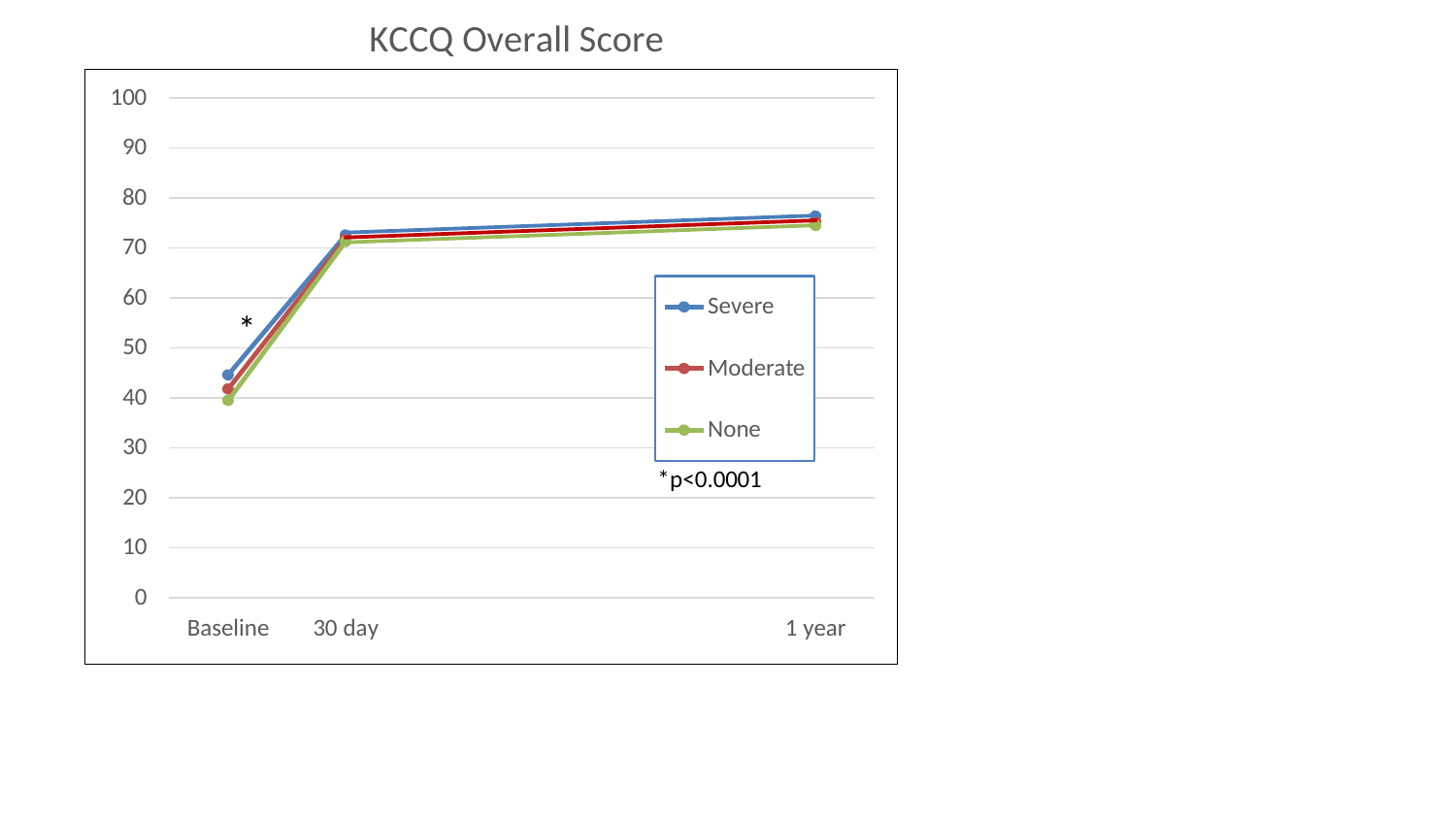

# KCCQ Overall Score

Multivariable Analysis of Severe vs Not Severe (1-year)1:

Overall score

OR  0.72	(0.06-8.12)	p=0.8

Favorable outcome
(alive with KCCQ score >60 and <10 point decrease from baseline)

OR	0.99	(0.81-1.20)	p=0.9
100

90

80

70

60
Severe

*

50

40

Moderate

None

30

*p<0.0001
20

10

0

Baseline
30 day
1 year

1To avoid the bias of missing non-random KCCQ measurements due to worse baseline health status, sites reporting less than 50% completeness of measurements were excluded. To ensure that the cohort of patients represented the overall TAVR population, we used inverse probability weighting to increase the weight of patients who were most like those with missing KCCQ measurements.